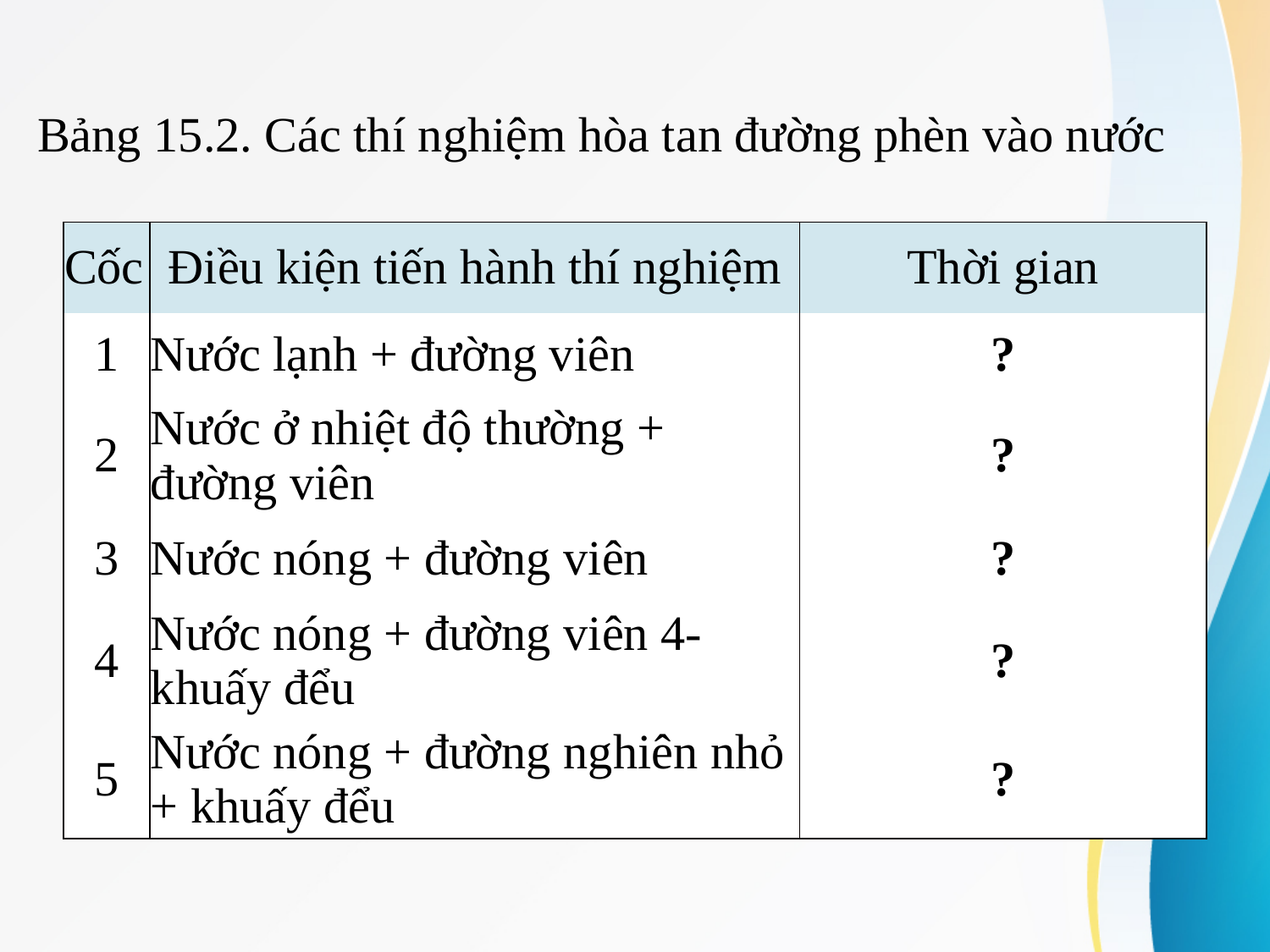

Bảng 15.2. Các thí nghiệm hòa tan đường phèn vào nước
| Cốc | Điều kiện tiến hành thí nghiệm | Thời gian |
| --- | --- | --- |
| 1 | Nước lạnh + đường viên | ? |
| 2 | Nước ở nhiệt độ thường + đường viên | ? |
| 3 | Nước nóng + đường viên | ? |
| 4 | Nước nóng + đường viên 4- khuấy đểu | ? |
| 5 | Nước nóng + đường nghiên nhỏ + khuấy đểu | ? |